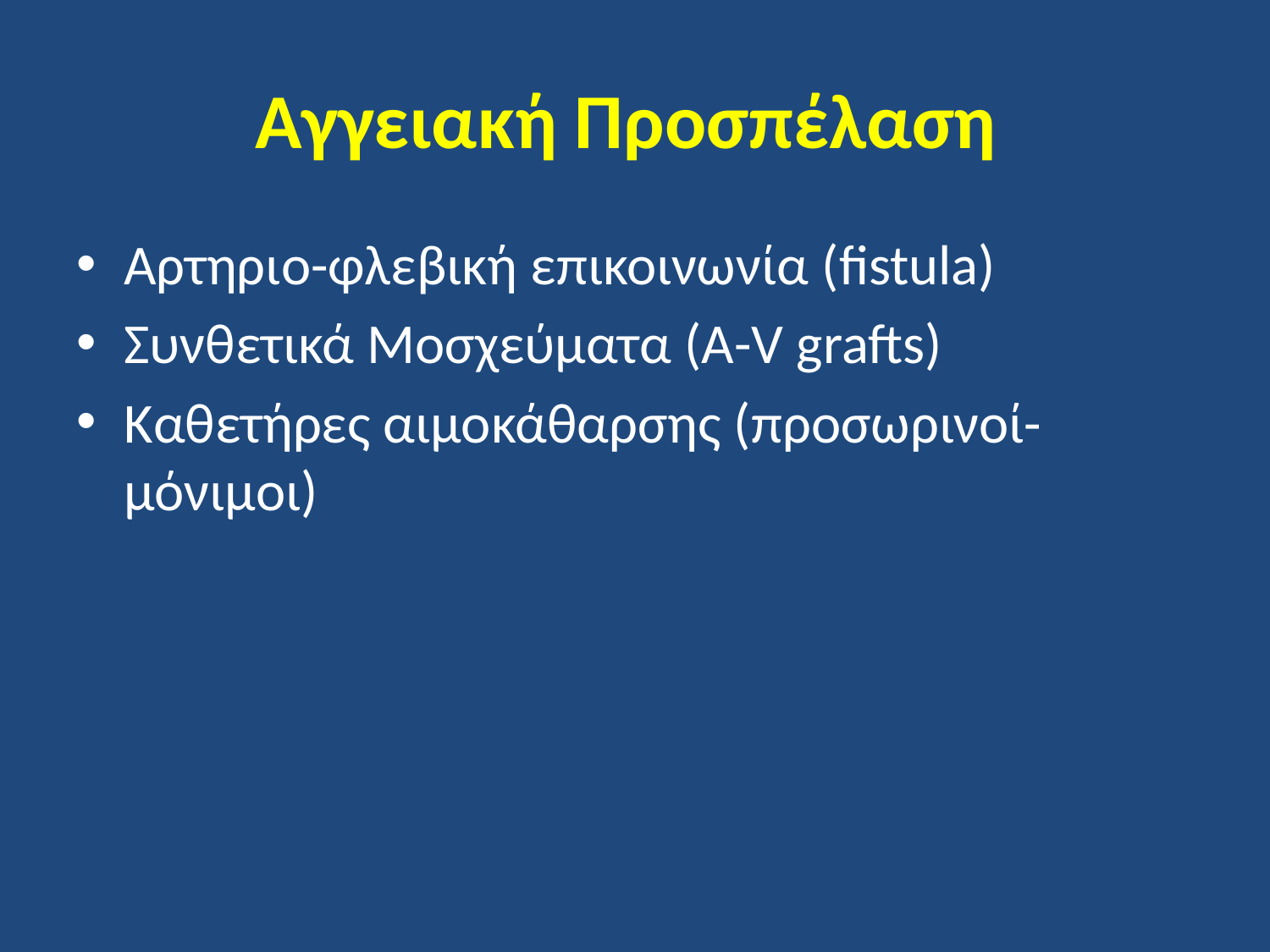

# Αγγειακή Προσπέλαση
Αρτηριο-φλεβική επικοινωνία (fistula)
Συνθετικά Μοσχεύματα (A-V grafts)
Καθετήρες αιμοκάθαρσης (προσωρινοί-μόνιμοι)